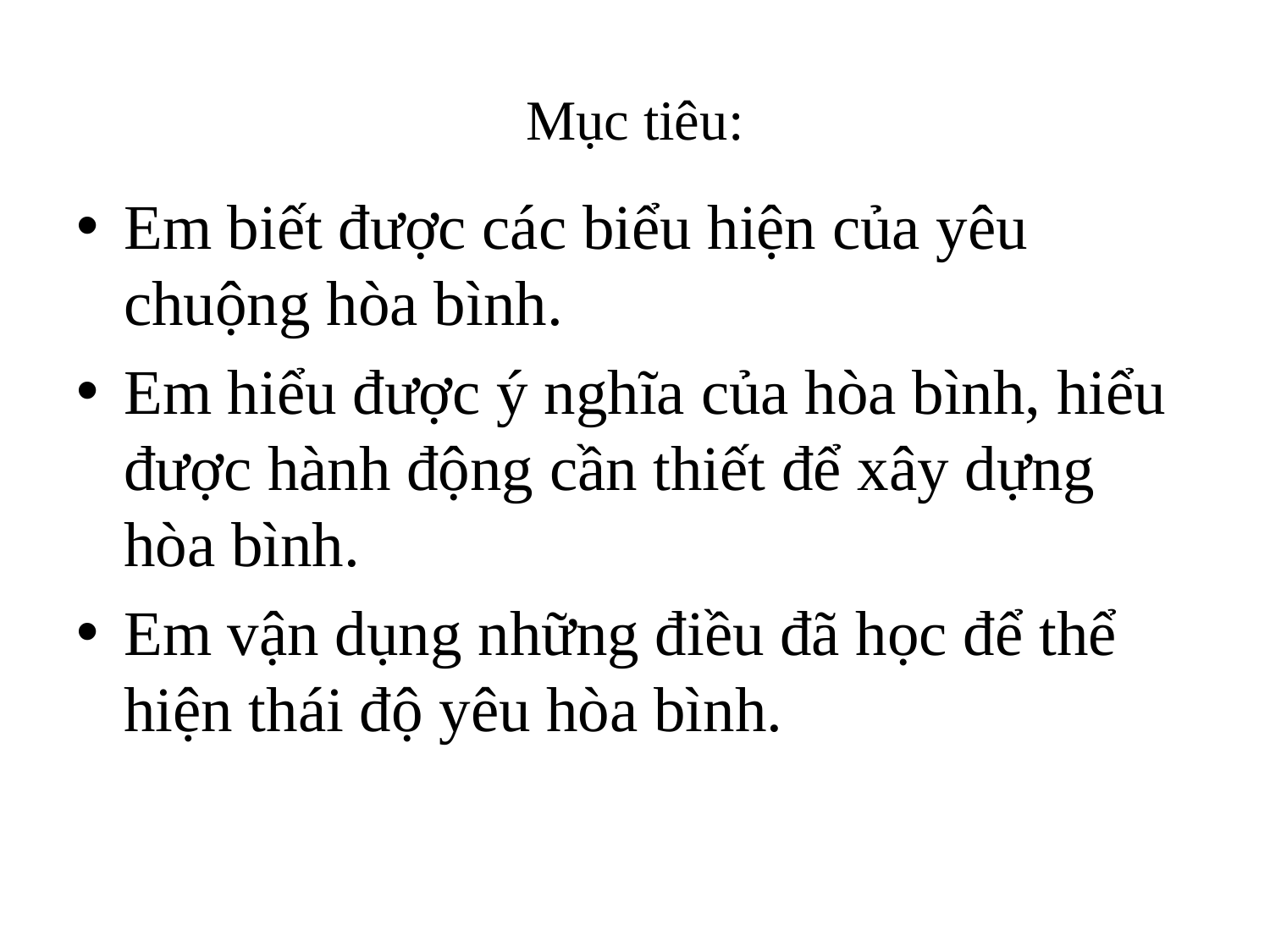

# Mục tiêu:
Em biết được các biểu hiện của yêu chuộng hòa bình.
Em hiểu được ý nghĩa của hòa bình, hiểu được hành động cần thiết để xây dựng hòa bình.
Em vận dụng những điều đã học để thể hiện thái độ yêu hòa bình.